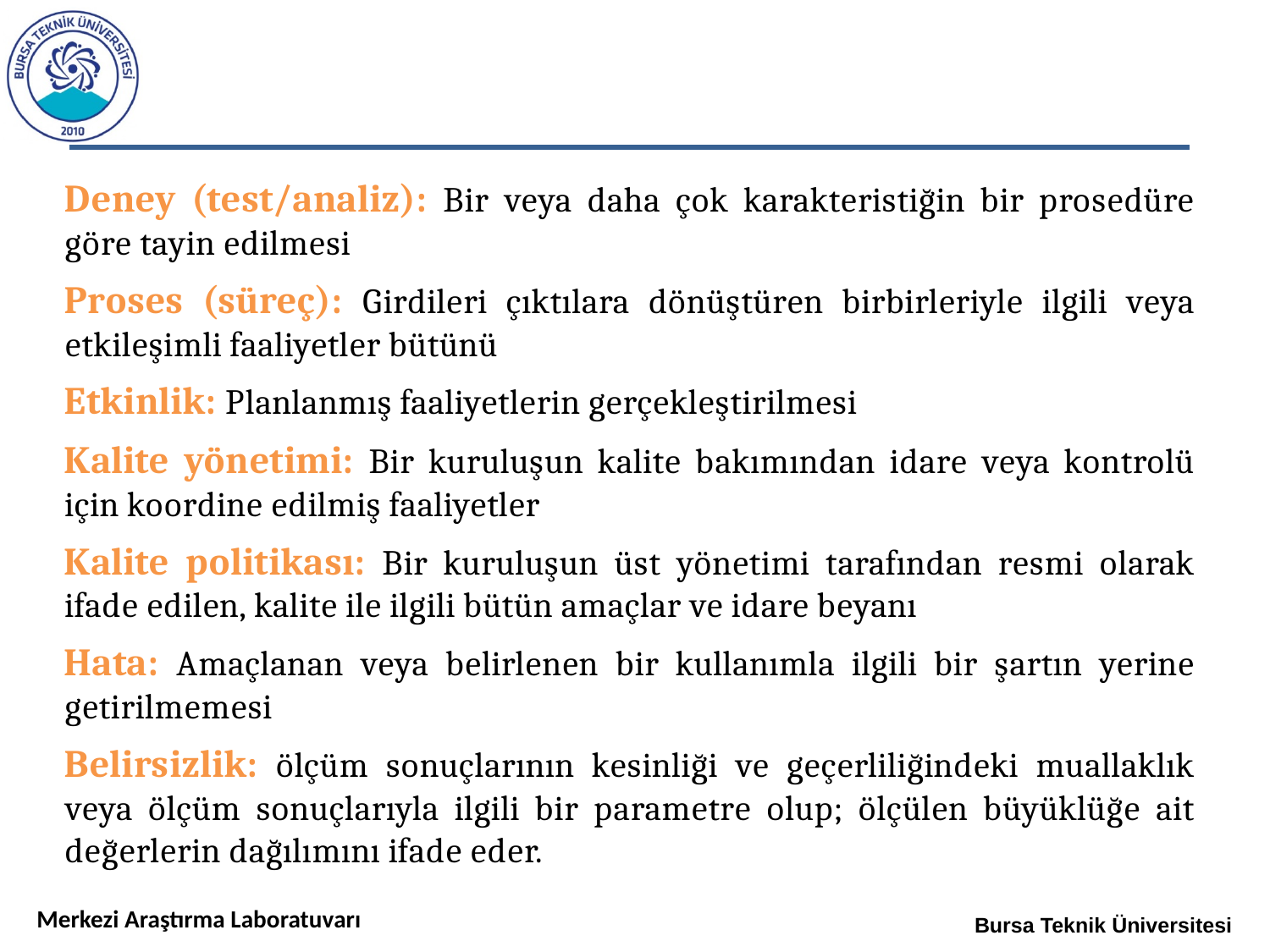

Deney (test/analiz): Bir veya daha çok karakteristiğin bir prosedüre göre tayin edilmesi
Proses (süreç): Girdileri çıktılara dönüştüren birbirleriyle ilgili veya etkileşimli faaliyetler bütünü
Etkinlik: Planlanmış faaliyetlerin gerçekleştirilmesi
Kalite yönetimi: Bir kuruluşun kalite bakımından idare veya kontrolü için koordine edilmiş faaliyetler
Kalite politikası: Bir kuruluşun üst yönetimi tarafından resmi olarak ifade edilen, kalite ile ilgili bütün amaçlar ve idare beyanı
Hata: Amaçlanan veya belirlenen bir kullanımla ilgili bir şartın yerine getirilmemesi
Belirsizlik: ölçüm sonuçlarının kesinliği ve geçerliliğindeki muallaklık veya ölçüm sonuçlarıyla ilgili bir parametre olup; ölçülen büyüklüğe ait değerlerin dağılımını ifade eder.

Merkezi Araştırma Laboratuvarı